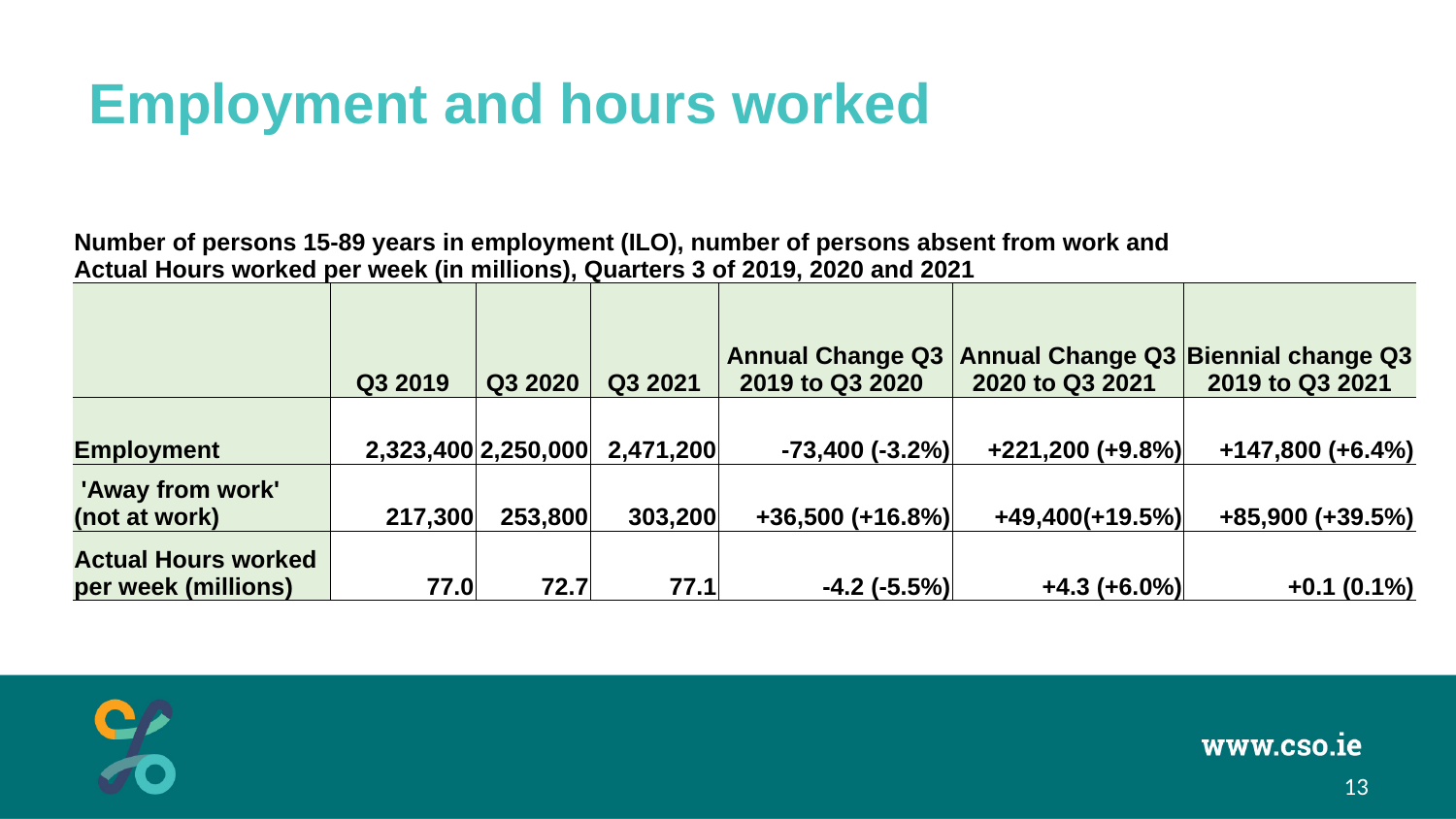

# Employment and hours worked
| Number of persons 15-89 years in employment (ILO), number of persons absent from work and Actual Hours worked per week (in millions), Quarters 3 of 2019, 2020 and 2021 |  |  |  |  |  |  |
| --- | --- | --- | --- | --- | --- | --- |
|  | Q3 2019 | Q3 2020 | Q3 2021 | Annual Change Q3 2019 to Q3 2020 | Annual Change Q3 2020 to Q3 2021 | Biennial change Q3 2019 to Q3 2021 |
| Employment | 2,323,400 | 2,250,000 | 2,471,200 | -73,400 (-3.2%) | +221,200 (+9.8%) | +147,800 (+6.4%) |
| 'Away from work' (not at work) | 217,300 | 253,800 | 303,200 | +36,500 (+16.8%) | +49,400(+19.5%) | +85,900 (+39.5%) |
| Actual Hours worked per week (millions) | 77.0 | 72.7 | 77.1 | -4.2 (-5.5%) | +4.3 (+6.0%) | +0.1 (0.1%) |
13